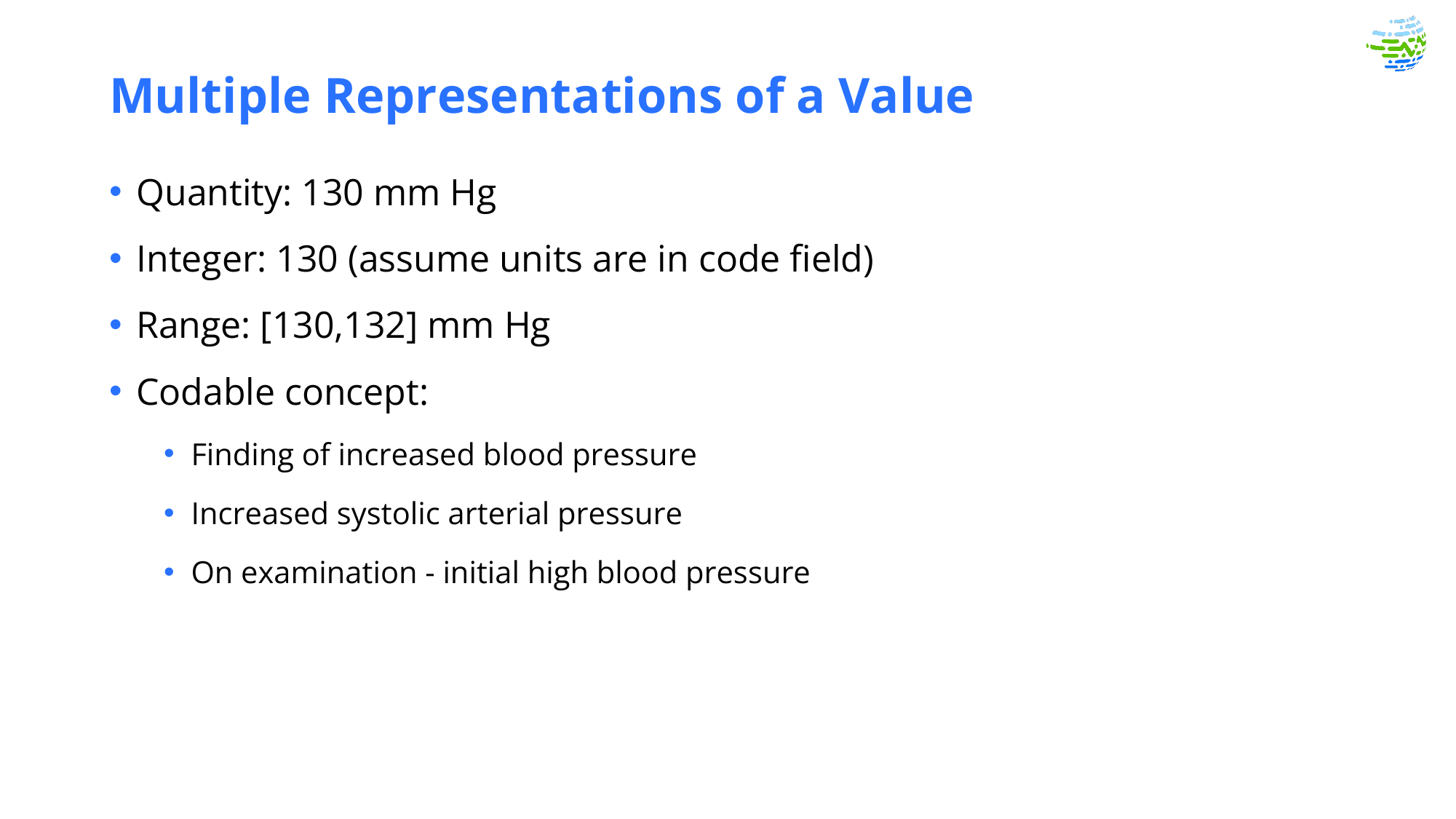

# Multiple Representations of a Value
Quantity: 130 mm Hg
Integer: 130 (assume units are in code field)
Range: [130,132] mm Hg
Codable concept:
Finding of increased blood pressure
Increased systolic arterial pressure
On examination - initial high blood pressure